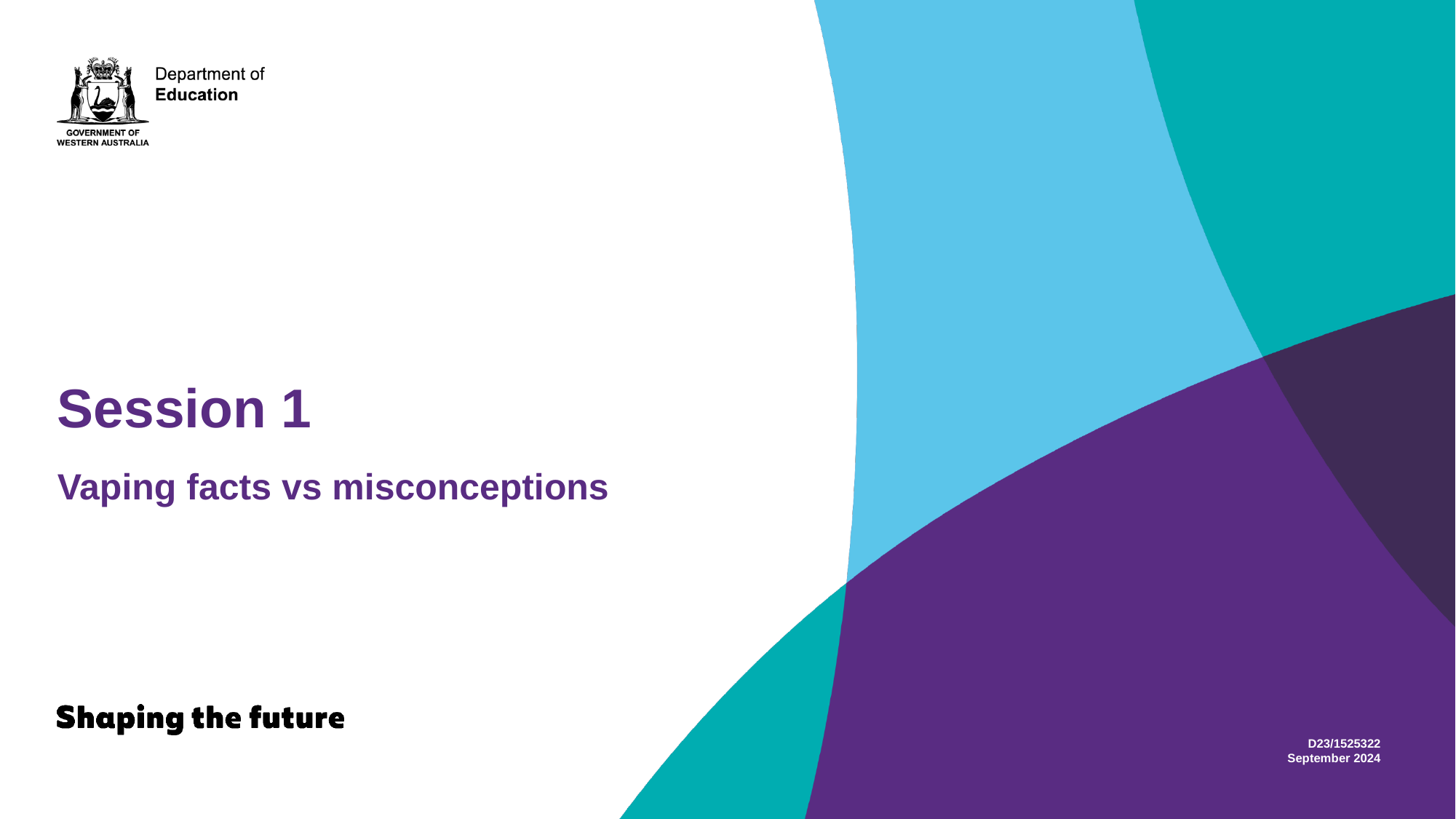

# Session 1
Vaping facts vs misconceptions
D23/1525322
September 2024